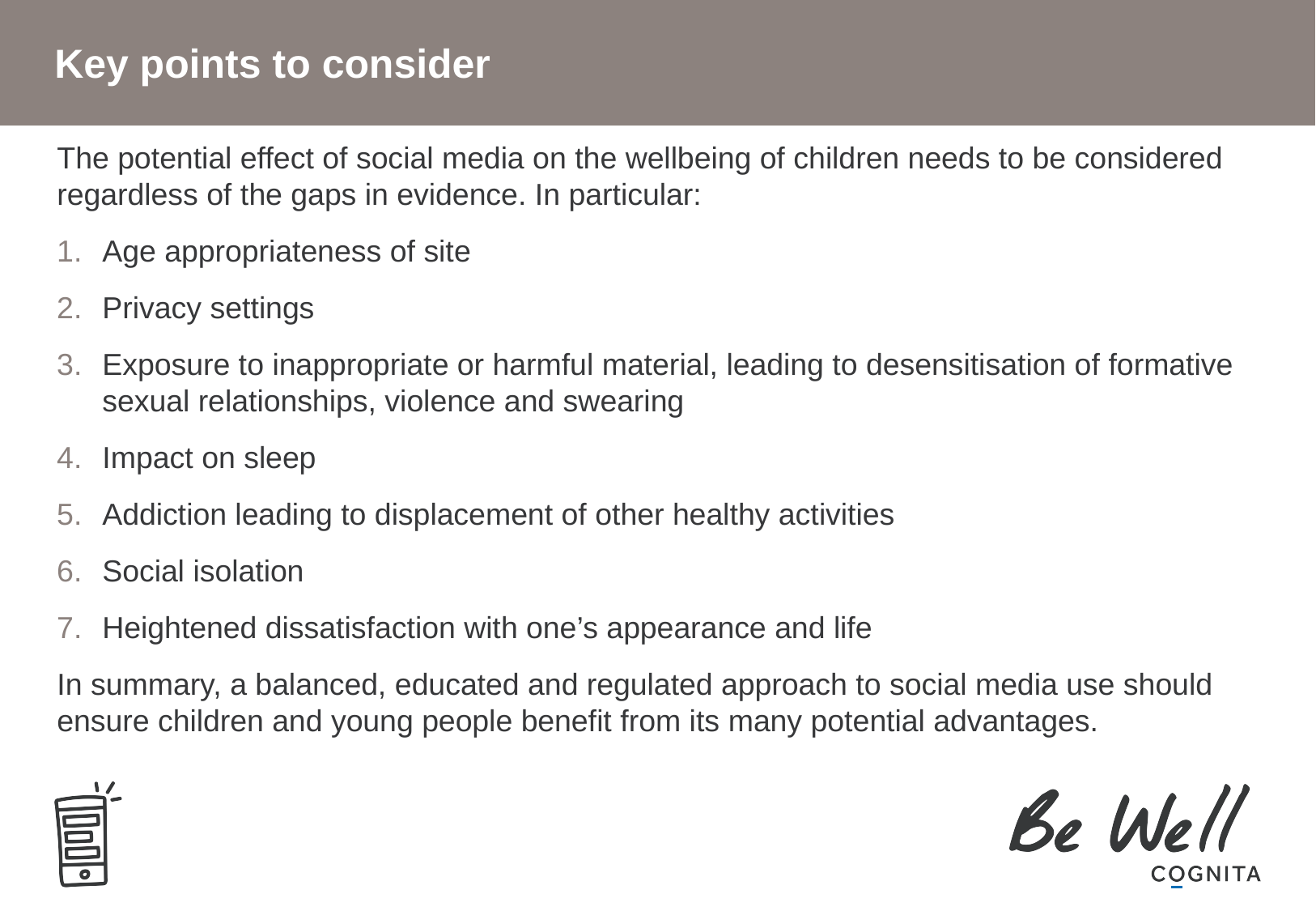

# Key points to consider
The potential effect of social media on the wellbeing of children needs to be considered regardless of the gaps in evidence. In particular:
Age appropriateness of site
Privacy settings
Exposure to inappropriate or harmful material, leading to desensitisation of formative sexual relationships, violence and swearing
Impact on sleep
Addiction leading to displacement of other healthy activities
Social isolation
Heightened dissatisfaction with one’s appearance and life
In summary, a balanced, educated and regulated approach to social media use should ensure children and young people benefit from its many potential advantages.